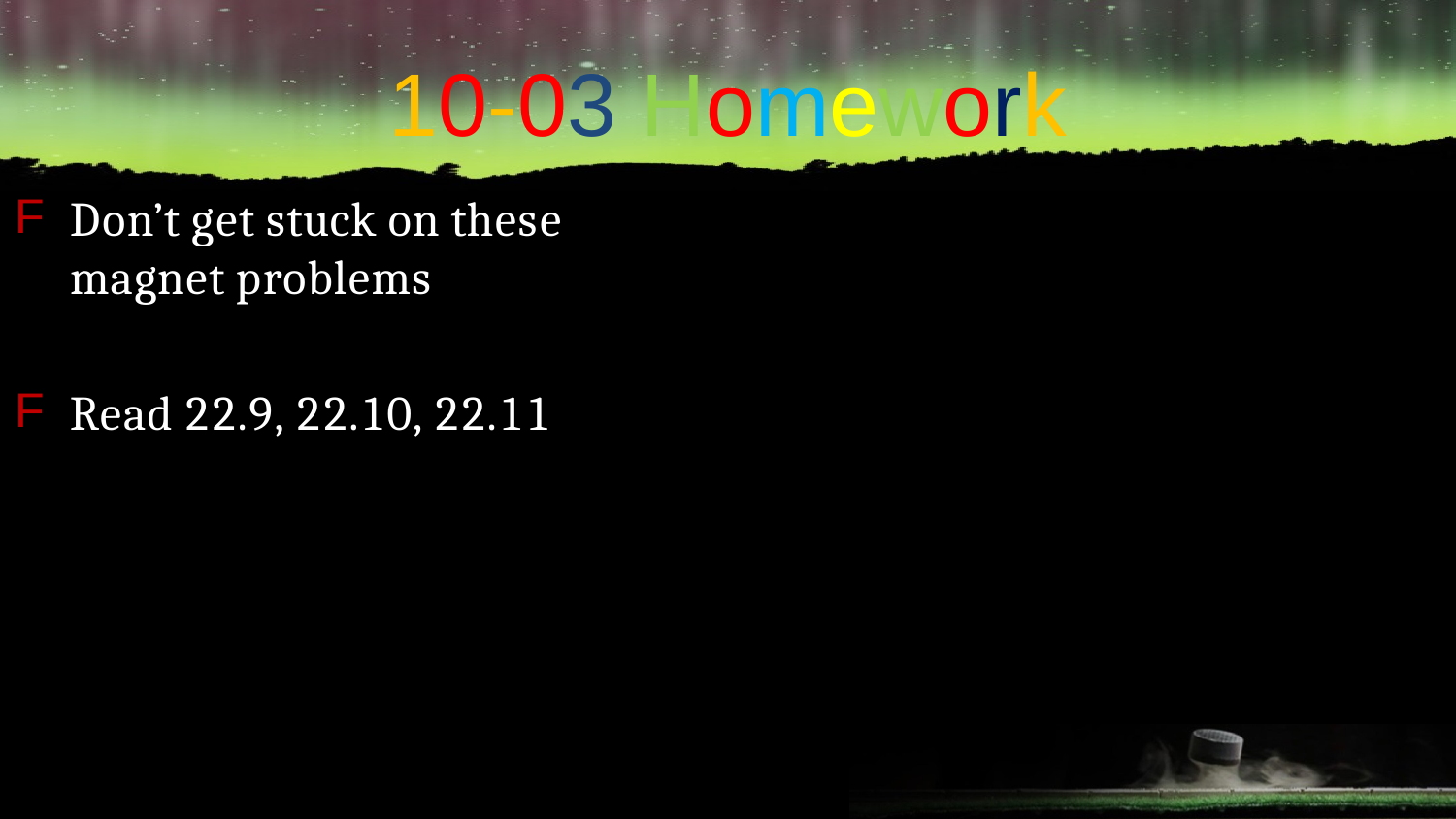

# 10-03 Homework
Don’t get stuck on these magnet problems

Read 22.9, 22.10, 22.11